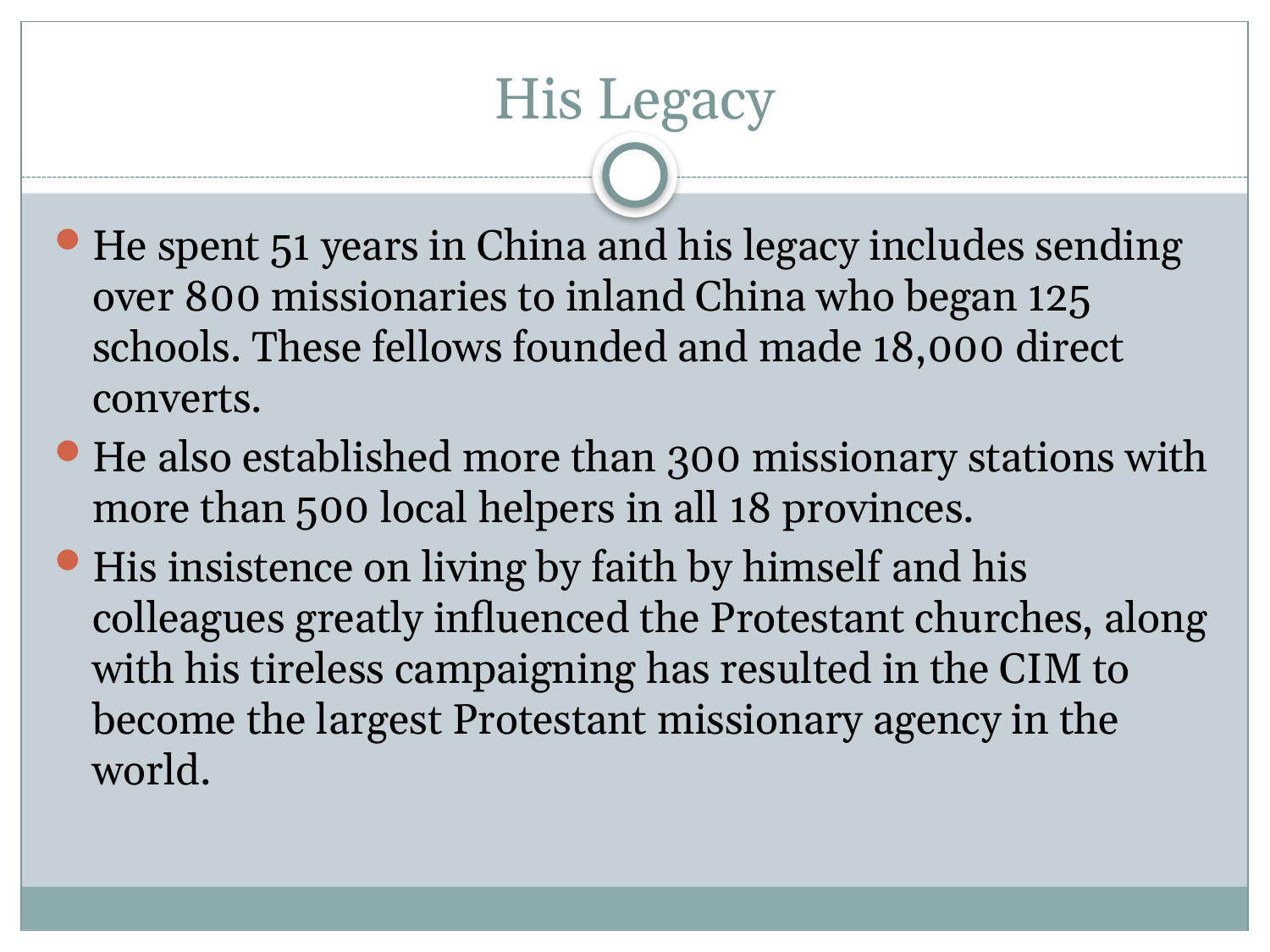

# His Legacy
He spent 51 years in China and his legacy includes sending over 800 missionaries to inland China who began 125 schools. These fellows founded and made 18,000 direct converts.
He also established more than 300 missionary stations with more than 500 local helpers in all 18 provinces.
His insistence on living by faith by himself and his colleagues greatly influenced the Protestant churches, along with his tireless campaigning has resulted in the CIM to become the largest Protestant missionary agency in the world.